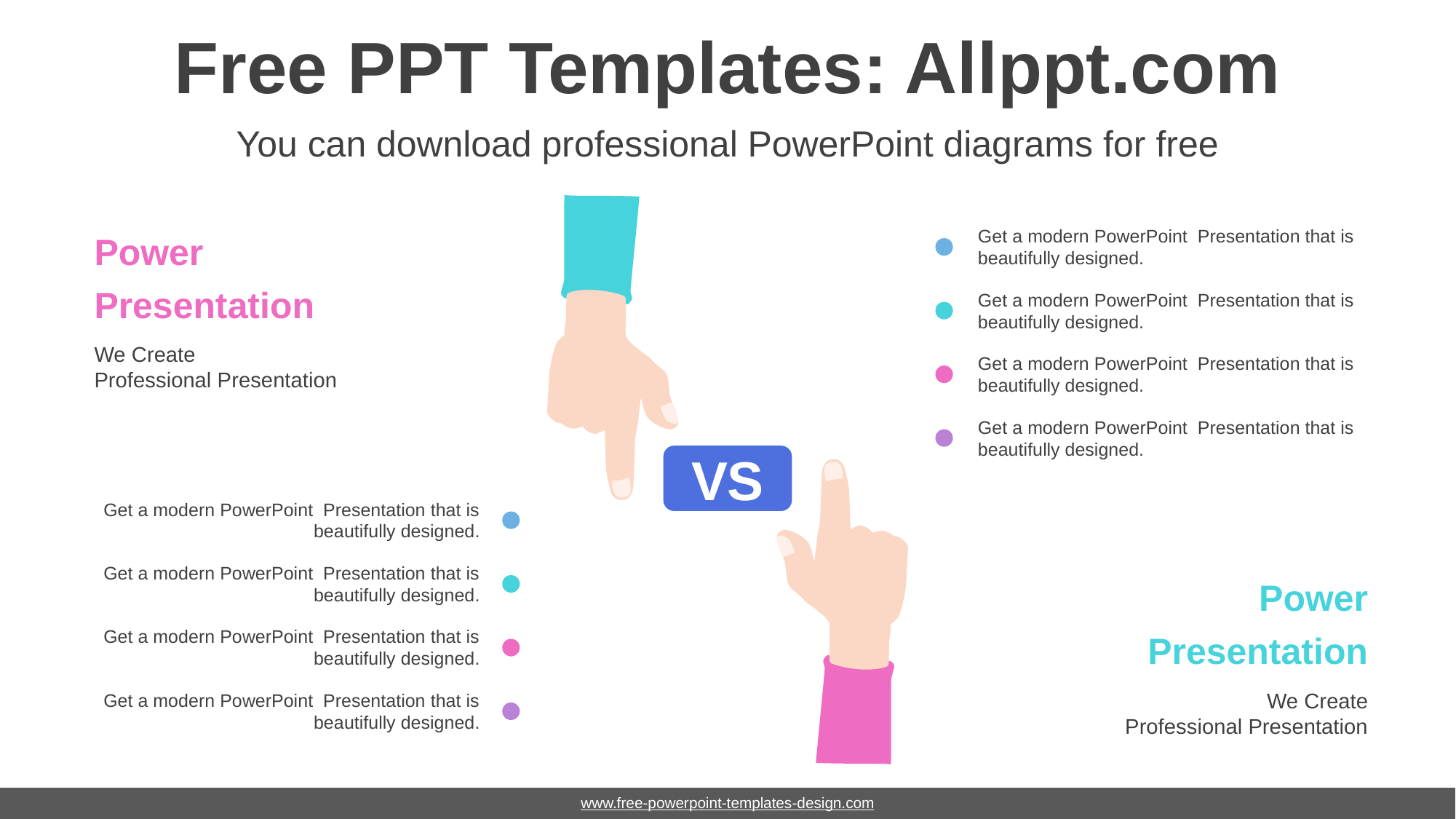

# Free PPT Templates: Allppt.com
You can download professional PowerPoint diagrams for free

Power
Presentation
We Create
Professional Presentation
Get a modern PowerPoint  Presentation that is beautifully designed.

Get a modern PowerPoint  Presentation that is beautifully designed.

Get a modern PowerPoint  Presentation that is beautifully designed.

Get a modern PowerPoint  Presentation that is beautifully designed.

VS

Get a modern PowerPoint  Presentation that is beautifully designed.

Get a modern PowerPoint  Presentation that is beautifully designed.
Power
Presentation
We Create
Professional Presentation

Get a modern PowerPoint  Presentation that is beautifully designed.

Get a modern PowerPoint  Presentation that is beautifully designed.

www.free-powerpoint-templates-design.com